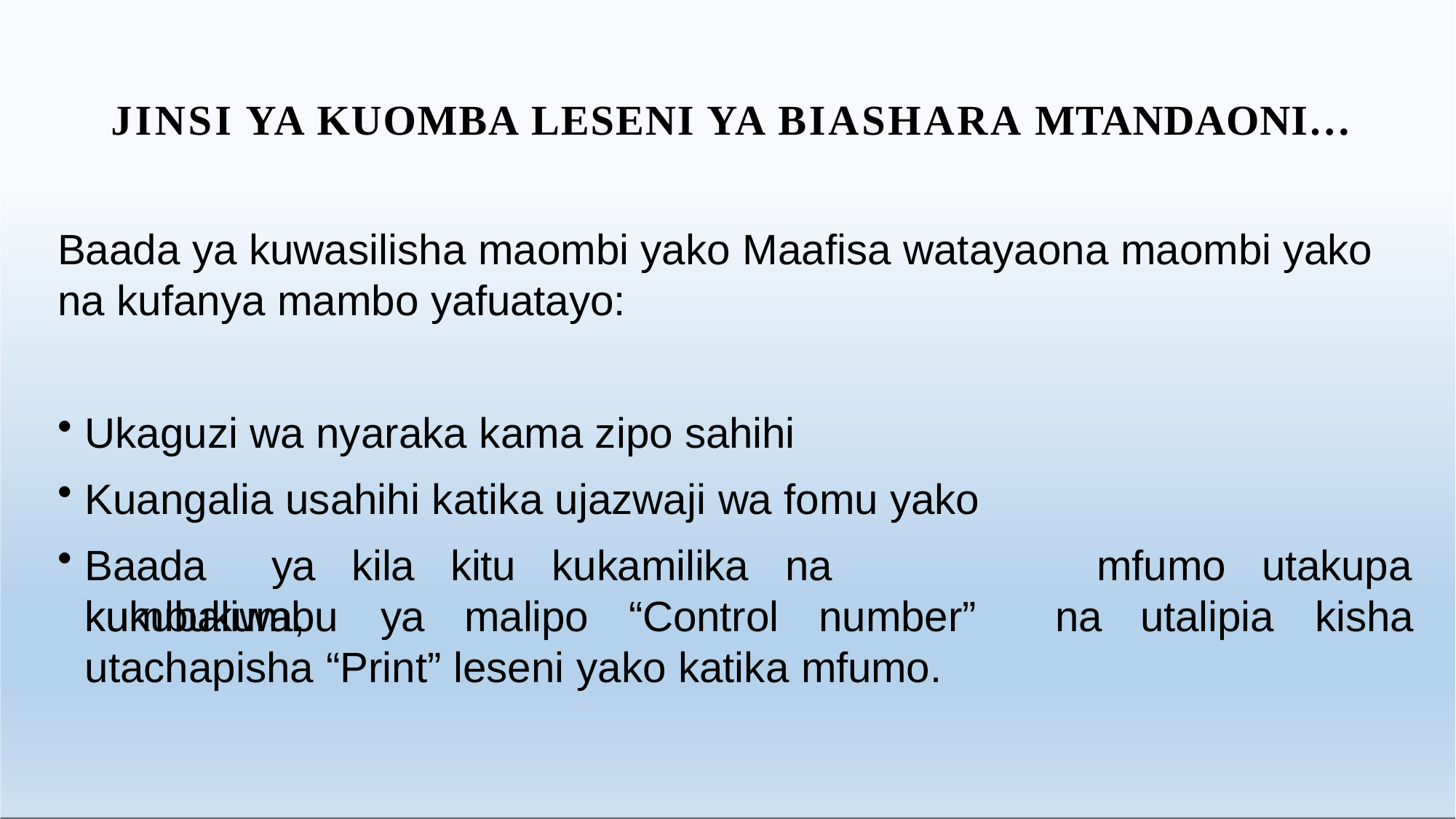

# JINSI YA KUOMBA LESENI YA BIASHARA MTANDAONI…
Baada ya kuwasilisha maombi yako Maafisa watayaona maombi yako na kufanya mambo yafuatayo:
Ukaguzi wa nyaraka kama zipo sahihi
Kuangalia usahihi katika ujazwaji wa fomu yako
Baada	ya	kila	kitu	kukamilika	na	kukubaliwa,
mfumo
utakupa
kumbukumbu	ya	malipo	“Control	number”	na utachapisha “Print” leseni yako katika mfumo.
utalipia	kisha